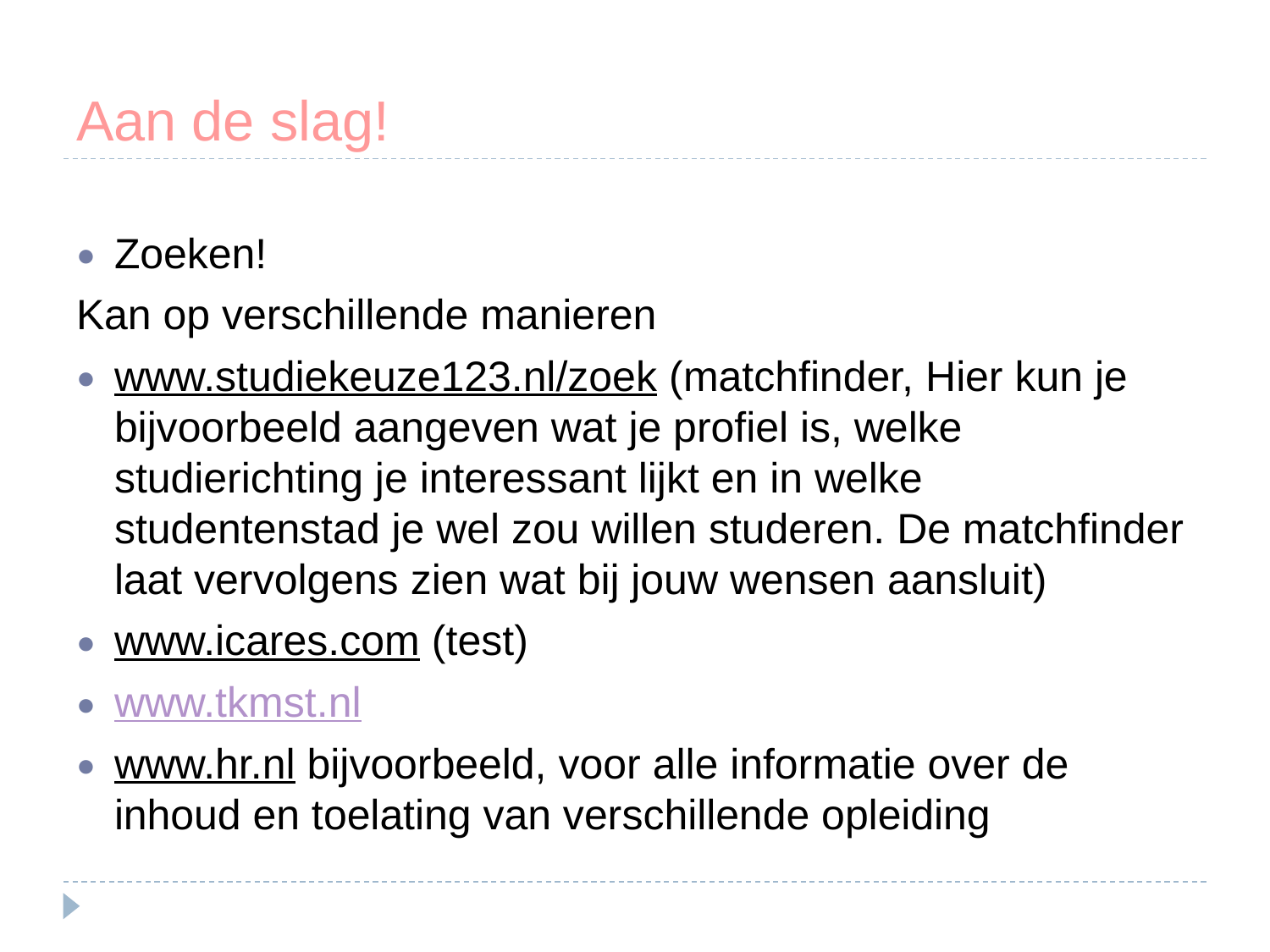

# Aan de slag!

Zoeken!
Kan op verschillende manieren
www.studiekeuze123.nl/zoek (matchfinder, Hier kun je bijvoorbeeld aangeven wat je profiel is, welke studierichting je interessant lijkt en in welke studentenstad je wel zou willen studeren. De matchfinder laat vervolgens zien wat bij jouw wensen aansluit)
www.icares.com (test)
www.tkmst.nl
www.hr.nl bijvoorbeeld, voor alle informatie over de inhoud en toelating van verschillende opleiding